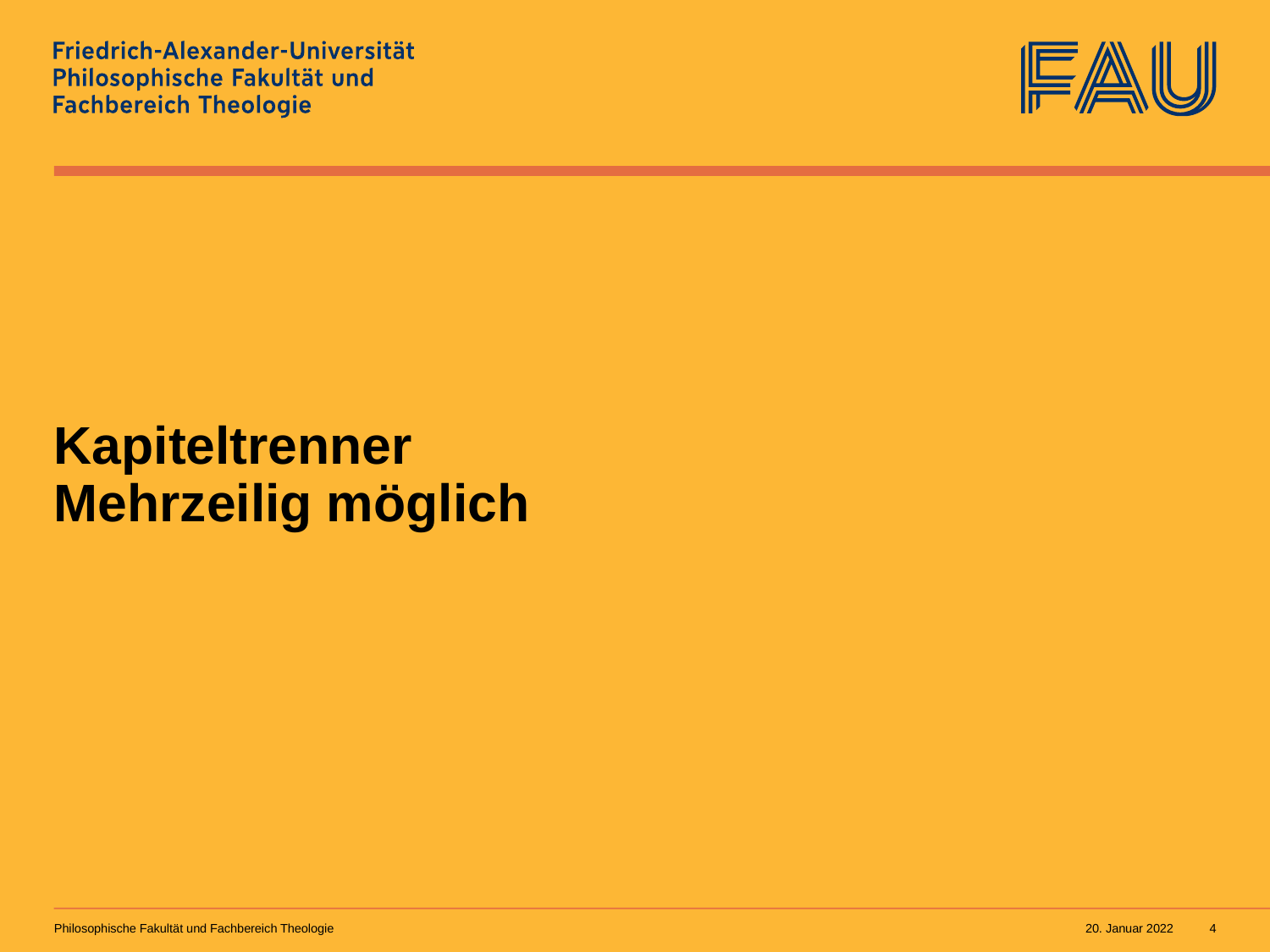

# Kapiteltrenner Mehrzeilig möglich
Philosophische Fakultät und Fachbereich Theologie
20. Januar 2022
4